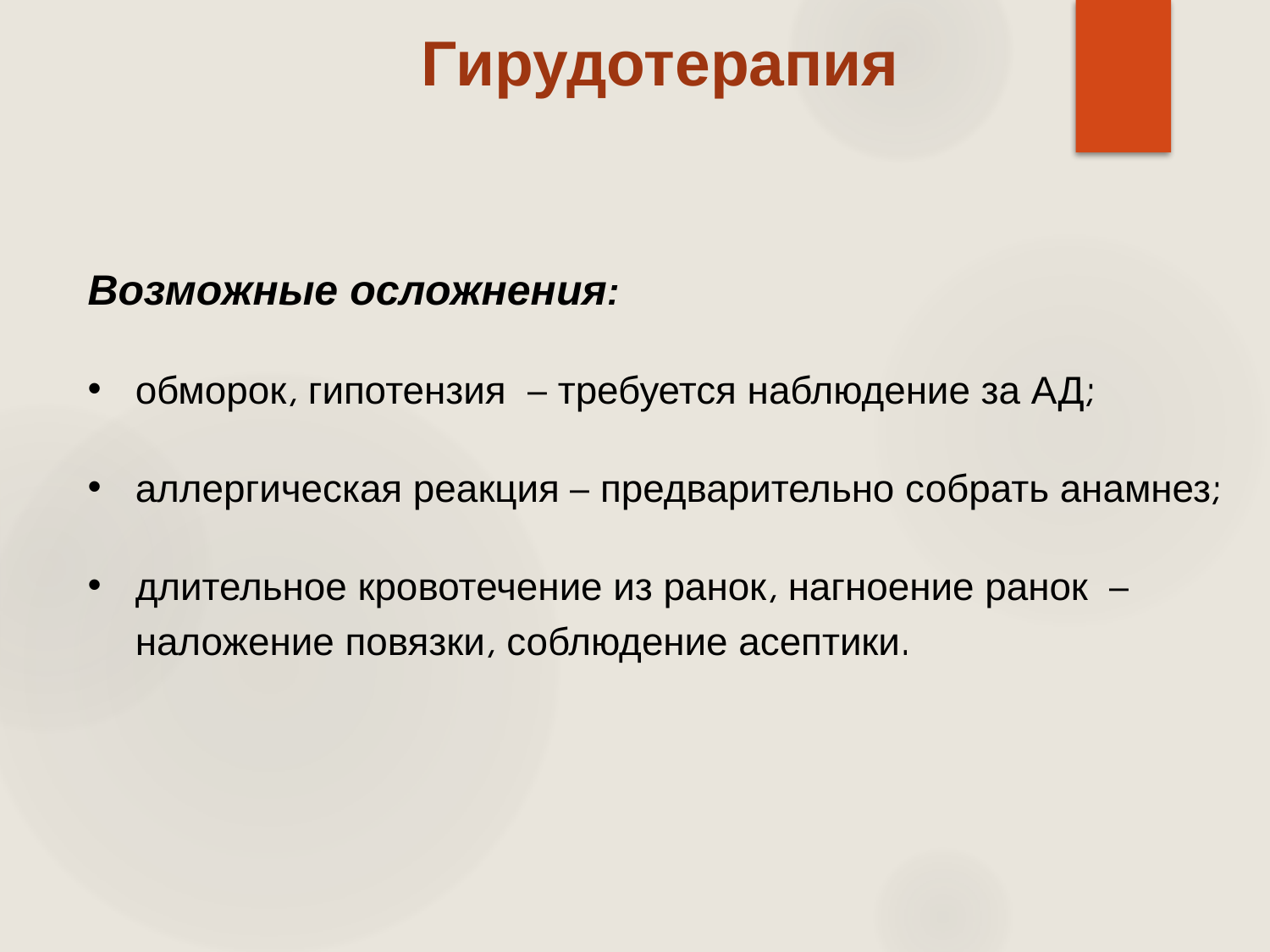

Гирудотерапия
Возможные осложнения:
обморок, гипотензия  – требуется наблюдение за АД;
аллергическая реакция – предварительно собрать анамнез;
длительное кровотечение из ранок, нагноение ранок  – наложение повязки, соблюдение асептики.